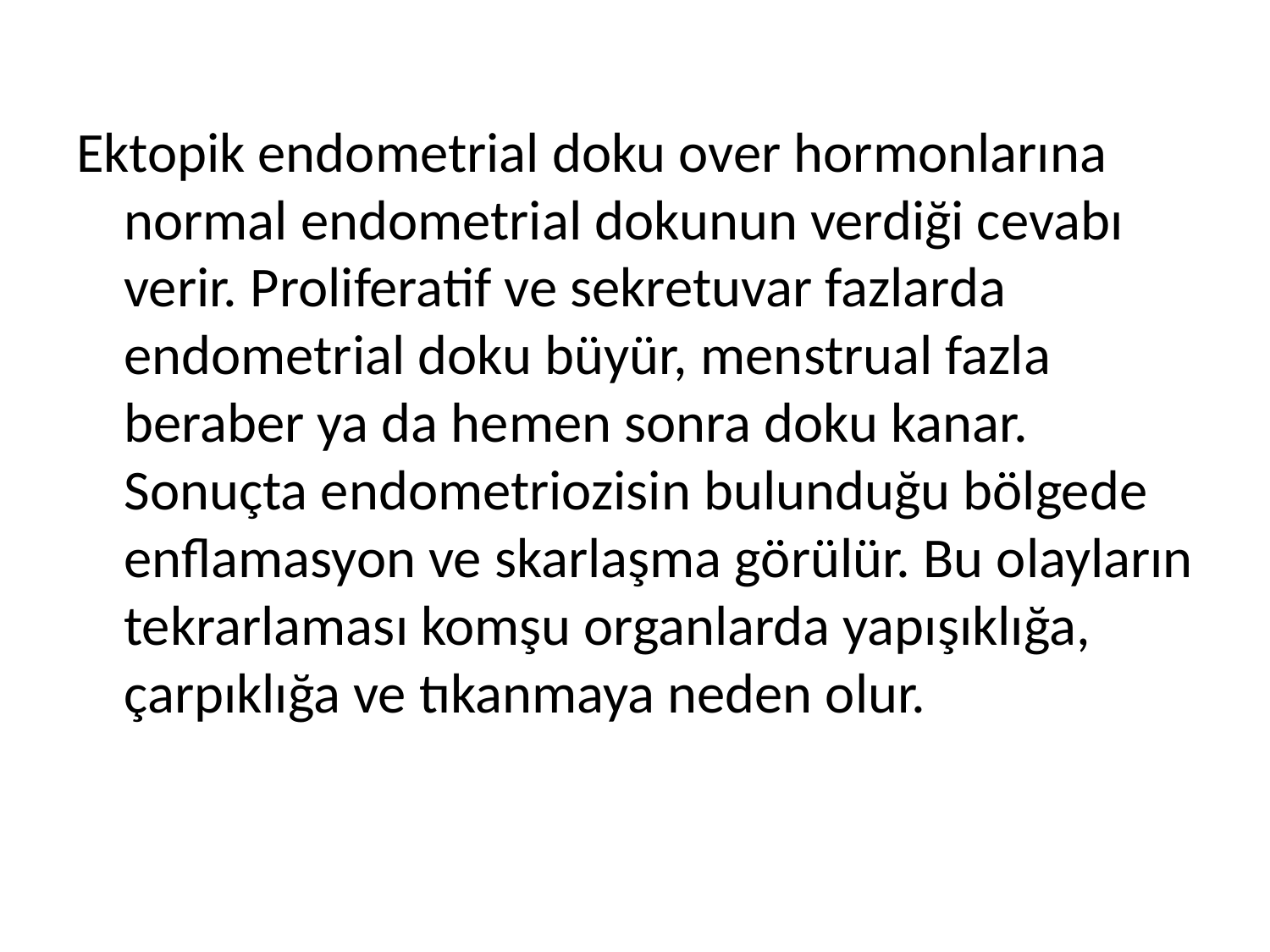

Ektopik endometrial doku over hormonlarına normal endometrial dokunun verdiği cevabı verir. Proliferatif ve sekretuvar fazlarda endometrial doku büyür, menstrual fazla beraber ya da hemen sonra doku kanar. Sonuçta endometriozisin bulunduğu bölgede enflamasyon ve skarlaşma görülür. Bu olayların tekrarlaması komşu organlarda yapışıklığa, çarpıklığa ve tıkanmaya neden olur.